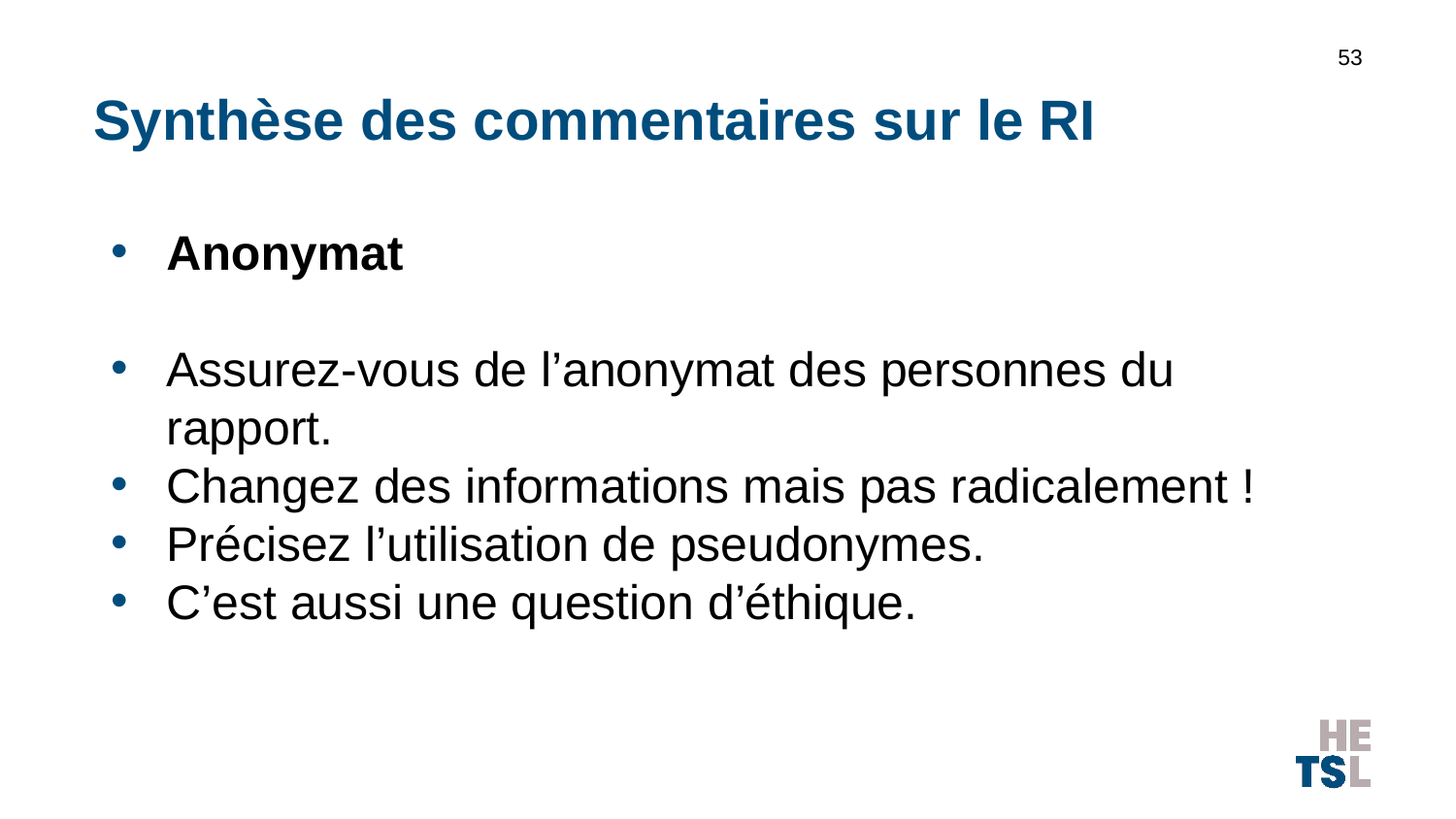

53
# Synthèse des commentaires sur le RI
Anonymat

Assurez-vous de l’anonymat des personnes du rapport.
Changez des informations mais pas radicalement !
Précisez l’utilisation de pseudonymes.
C’est aussi une question d’éthique.